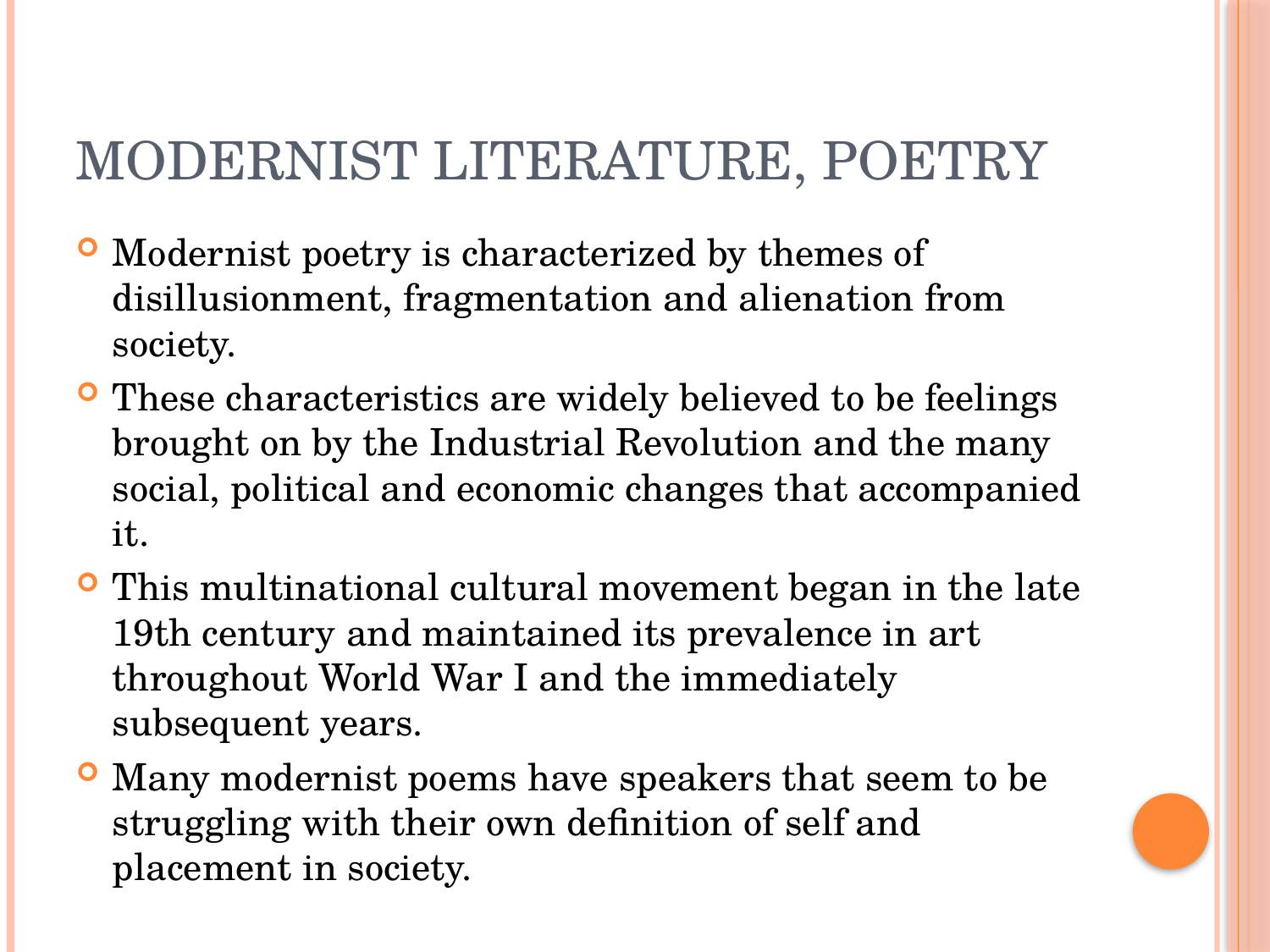

# MODERNIST LITERATURE, POETRY
Modernist poetry is characterized by themes of disillusionment, fragmentation and alienation from society.
These characteristics are widely believed to be feelings brought on by the Industrial Revolution and the many social, political and economic changes that accompanied it.
This multinational cultural movement began in the late 19th century and maintained its prevalence in art throughout World War I and the immediately subsequent years.
Many modernist poems have speakers that seem to be struggling with their own definition of self and placement in society.